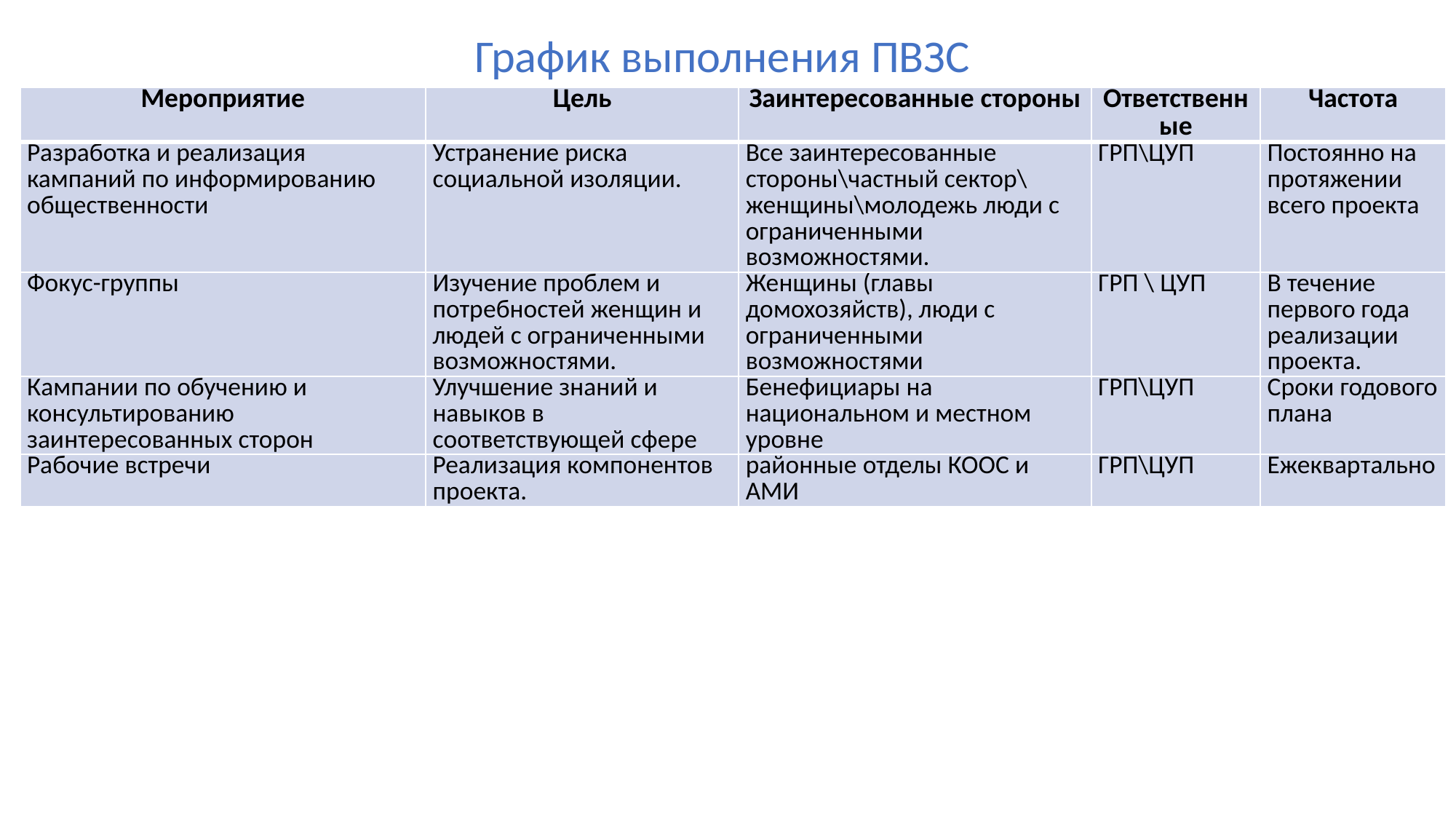

# График выполнения ПВЗС
| Мероприятие | Цель | Заинтересованные стороны | Ответственные | Частота |
| --- | --- | --- | --- | --- |
| Разработка и реализация кампаний по информированию общественности | Устранение риска социальной изоляции. | Все заинтересованные стороны\частный сектор\женщины\молодежь люди с ограниченными возможностями. | ГРП\ЦУП | Постоянно на протяжении всего проекта |
| Фокус-группы | Изучение проблем и потребностей женщин и людей с ограниченными возможностями. | Женщины (главы домохозяйств), люди с ограниченными возможностями | ГРП \ ЦУП | В течение первого года реализации проекта. |
| Кампании по обучению и консультированию заинтересованных сторон | Улучшение знаний и навыков в соответствующей сфере | Бенефициары на национальном и местном уровне | ГРП\ЦУП | Сроки годового плана |
| Рабочие встречи | Реализация компонентов проекта. | районные отделы КООС и АМИ | ГРП\ЦУП | Ежеквартально |